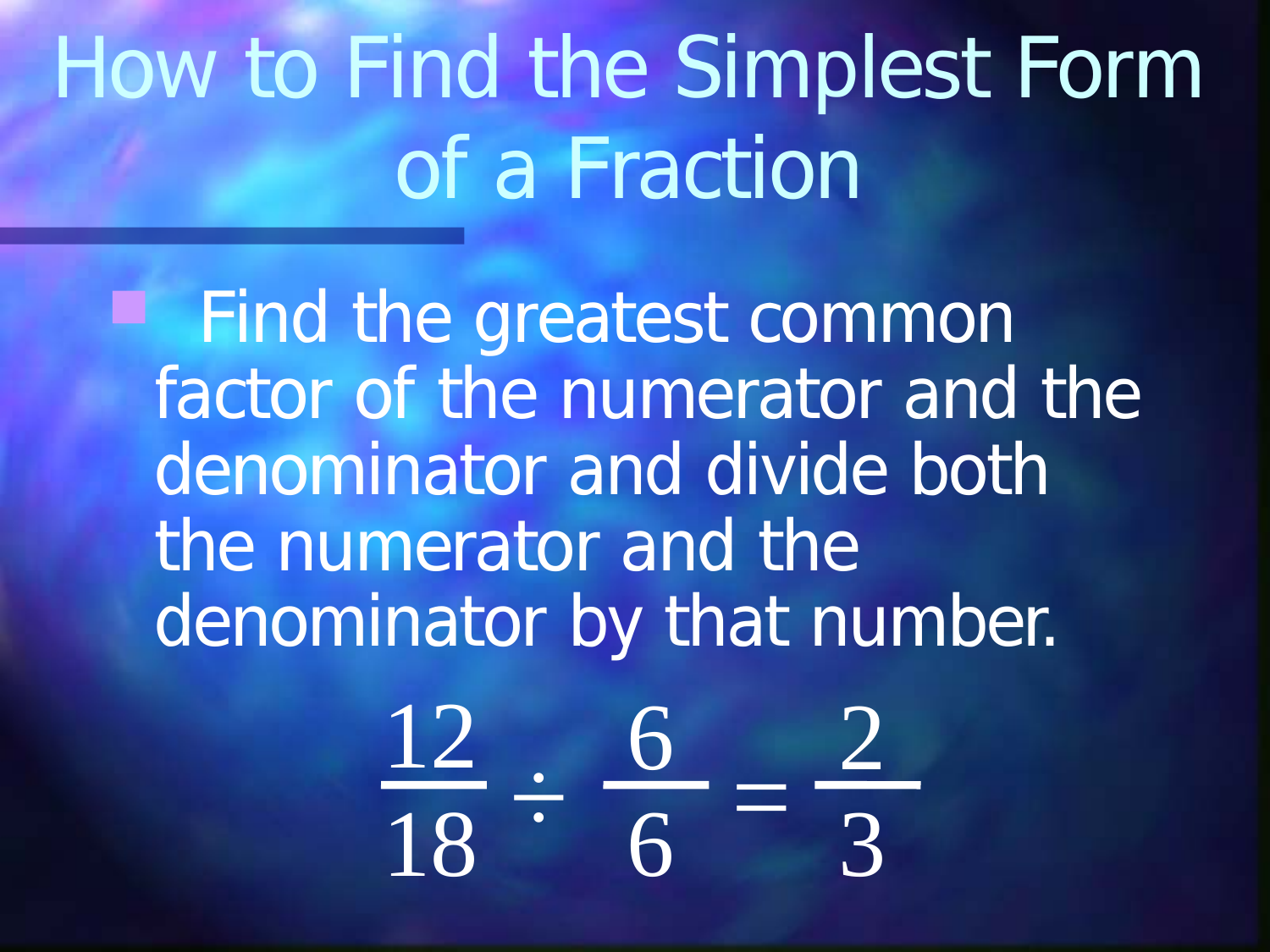

# How to Find the Simplest Form of a Fraction
  Find the greatest common factor of the numerator and the denominator and divide both the numerator and the denominator by that number.
12
6
2

÷
=
18

6

3